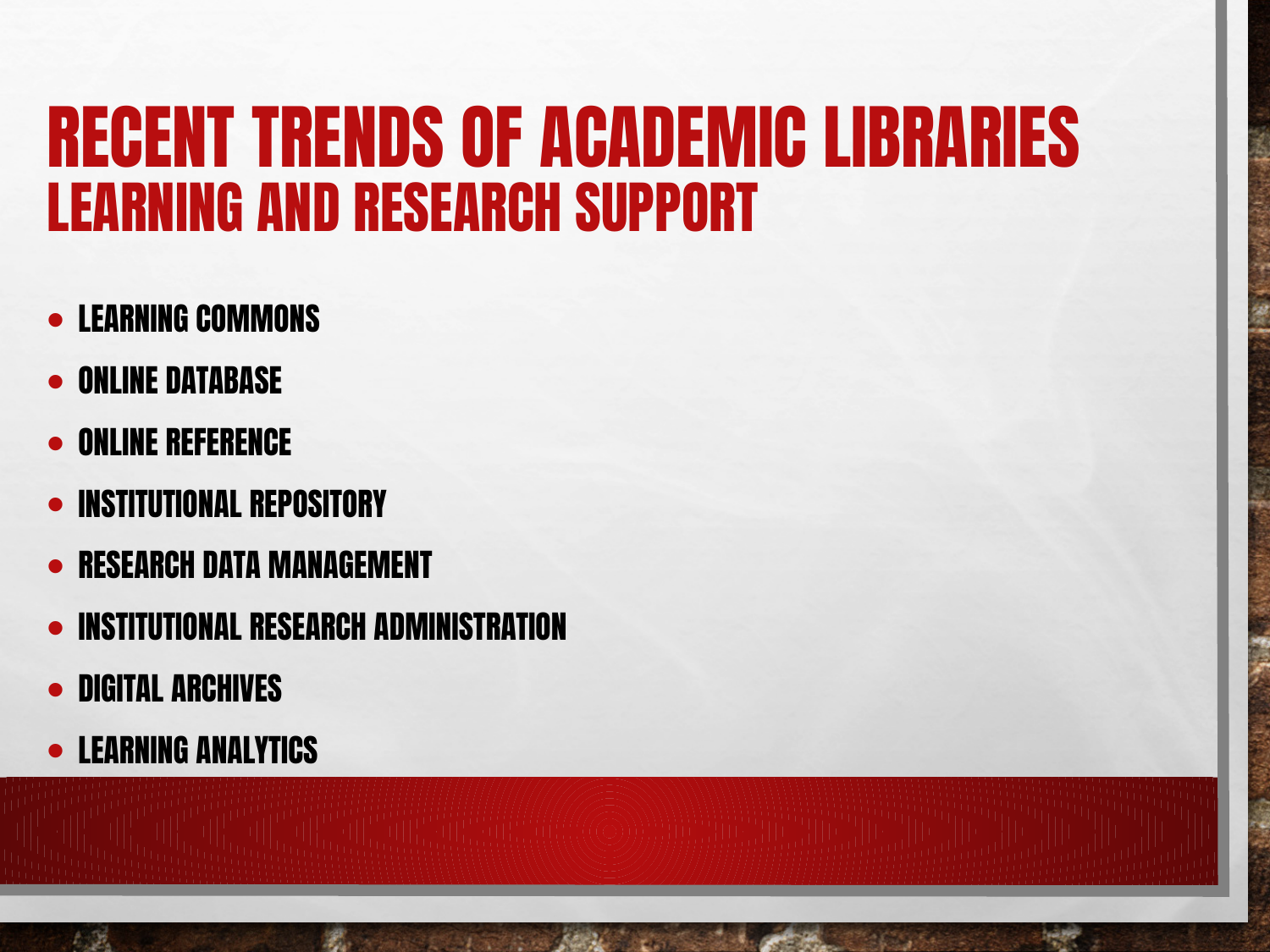

# Recent Trends of Academic libraries Learning and Research Support
Learning Commons
Online Database
Online Reference
Institutional Repository
Research Data Management
Institutional Research Administration
Digital Archives
Learning Analytics